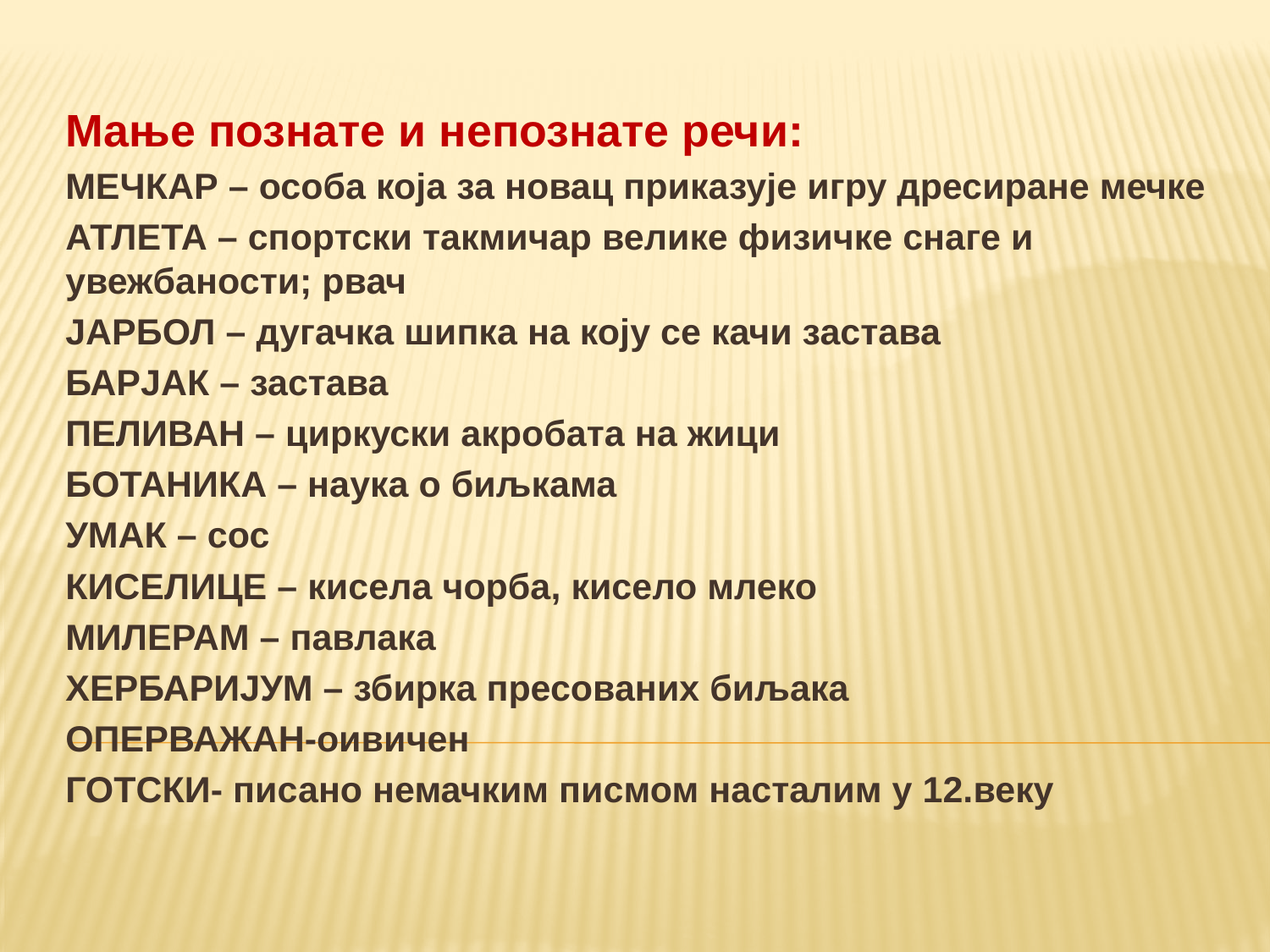

Мање познате и непознате речи:
МЕЧКАР – особа која за новац приказује игру дресиране мечке
АТЛЕТА – спортски такмичар велике физичке снаге и увежбаности; рвач
ЈАРБОЛ – дугачка шипка на коју се качи застава
БАРЈАК – застава
ПЕЛИВАН – циркуски акробата на жици
БОТАНИКА – наука о биљкама
УМАК – сос
КИСЕЛИЦЕ – кисела чорба, кисело млеко
МИЛЕРАМ – павлака
ХЕРБАРИЈУМ – збирка пресованих биљака
ОПЕРВАЖАН-оивичен
ГОТСКИ- писано немачким писмом насталим у 12.веку